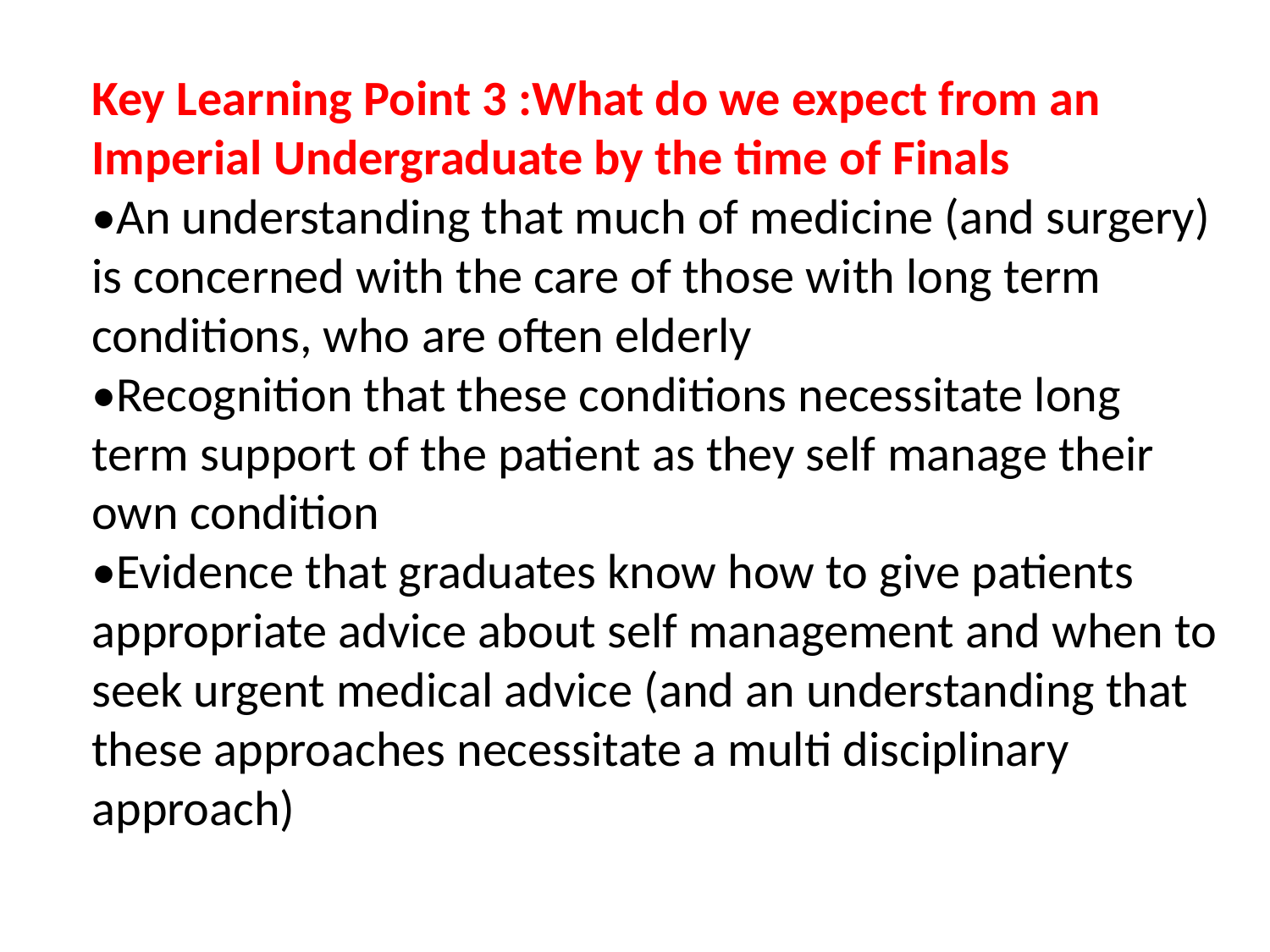

Key Learning Point 3 :What do we expect from an Imperial Undergraduate by the time of Finals
•An understanding that much of medicine (and surgery) is concerned with the care of those with long term conditions, who are often elderly
•Recognition that these conditions necessitate long term support of the patient as they self manage their own condition
•Evidence that graduates know how to give patients appropriate advice about self management and when to seek urgent medical advice (and an understanding that these approaches necessitate a multi disciplinary approach)